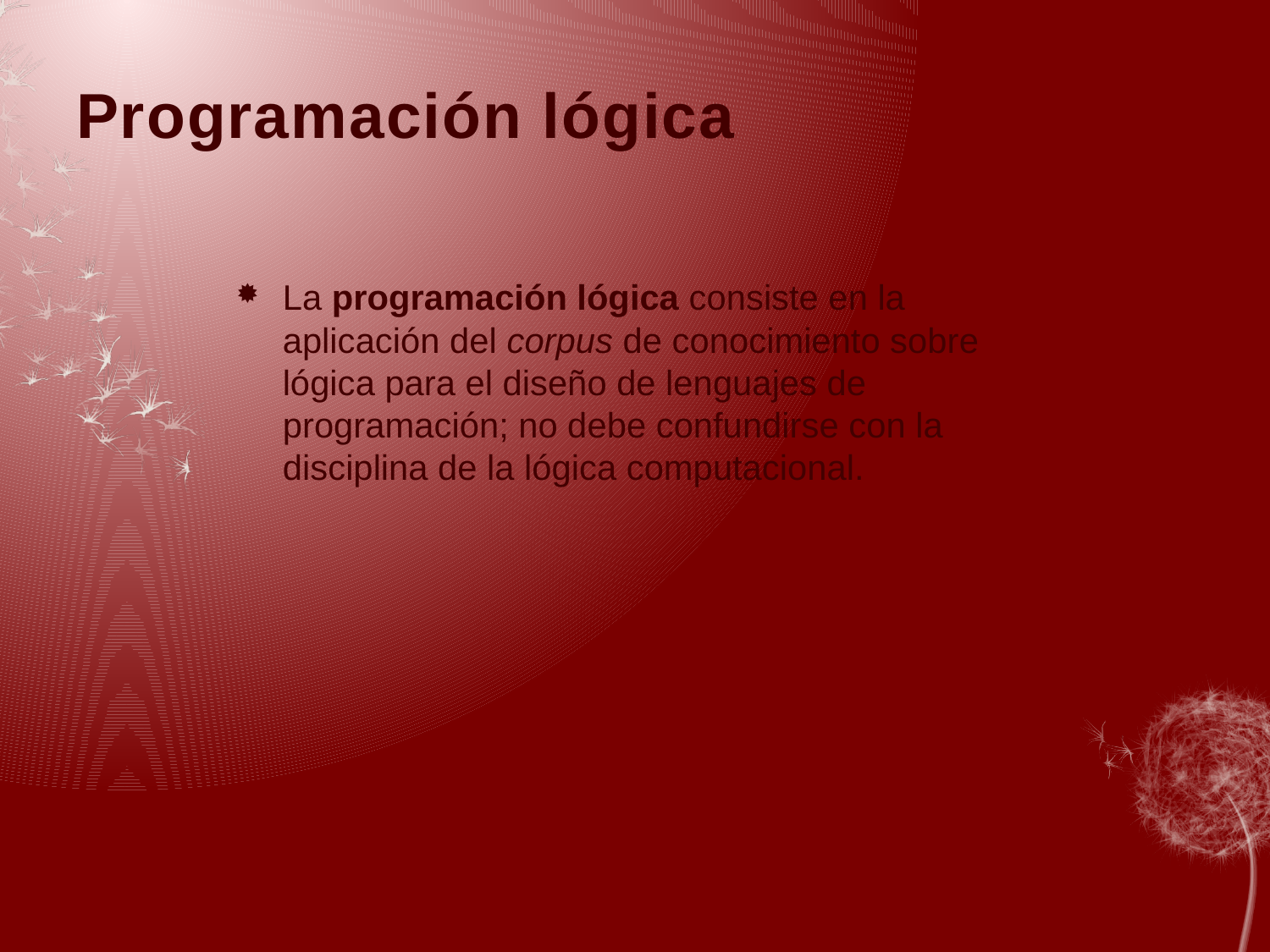

# Programación lógica
La programación lógica consiste en la aplicación del corpus de conocimiento sobre lógica para el diseño de lenguajes de programación; no debe confundirse con la disciplina de la lógica computacional.